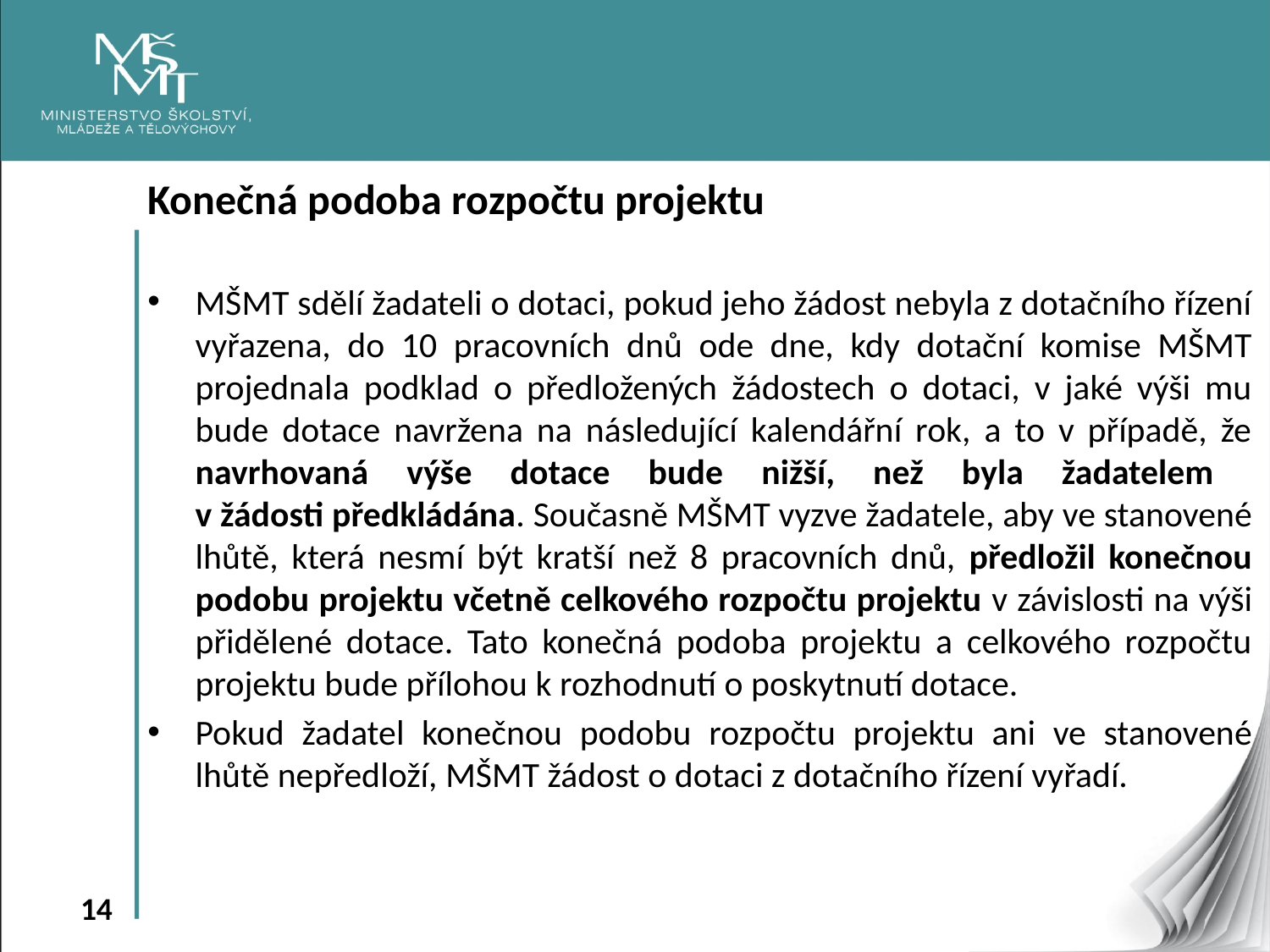

Konečná podoba rozpočtu projektu

MŠMT sdělí žadateli o dotaci, pokud jeho žádost nebyla z dotačního řízení vyřazena, do 10 pracovních dnů ode dne, kdy dotační komise MŠMT projednala podklad o předložených žádostech o dotaci, v jaké výši mu bude dotace navržena na následující kalendářní rok, a to v případě, že navrhovaná výše dotace bude nižší, než byla žadatelem
v žádosti předkládána. Současně MŠMT vyzve žadatele, aby ve stanovené lhůtě, která nesmí být kratší než 8 pracovních dnů, předložil konečnou podobu projektu včetně celkového rozpočtu projektu v závislosti na výši přidělené dotace. Tato konečná podoba projektu a celkového rozpočtu projektu bude přílohou k rozhodnutí o poskytnutí dotace.
Pokud žadatel konečnou podobu rozpočtu projektu ani ve stanovené lhůtě nepředloží, MŠMT žádost o dotaci z dotačního řízení vyřadí.